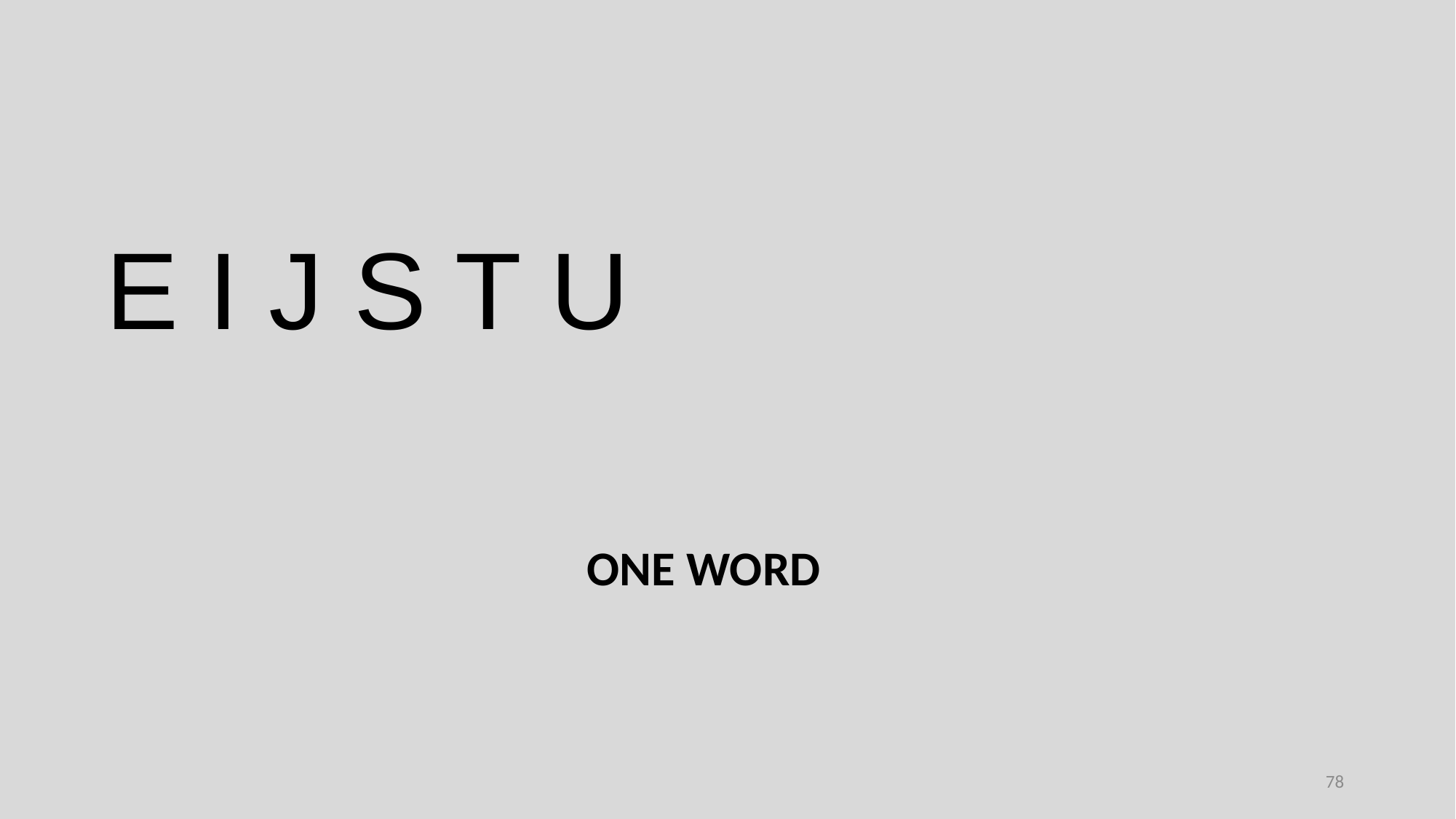

E I J S T U
ONE WORD
78